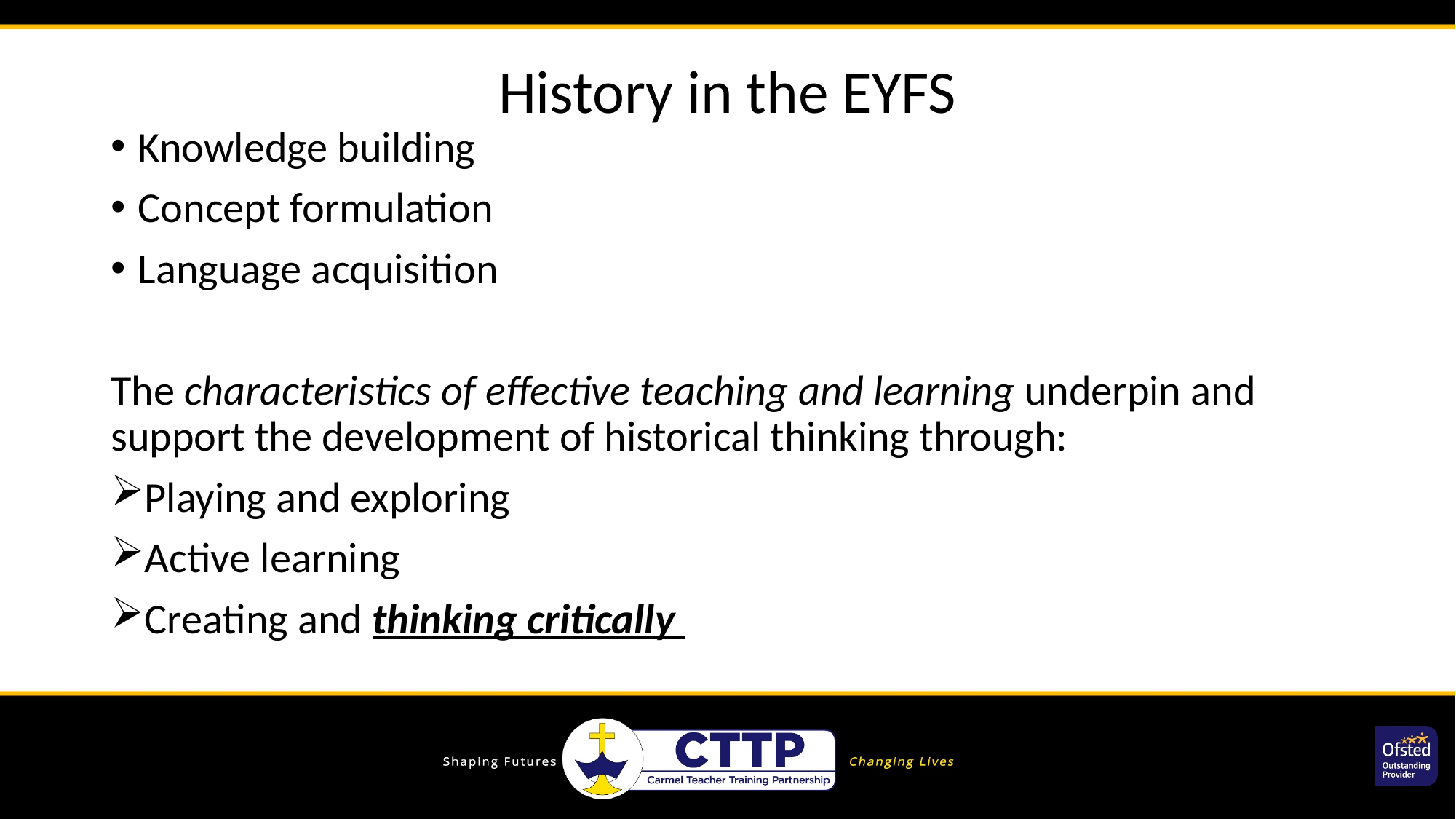

# History in the EYFS
Knowledge building
Concept formulation
Language acquisition

The characteristics of effective teaching and learning underpin and support the development of historical thinking through:
Playing and exploring
Active learning
Creating and thinking critically